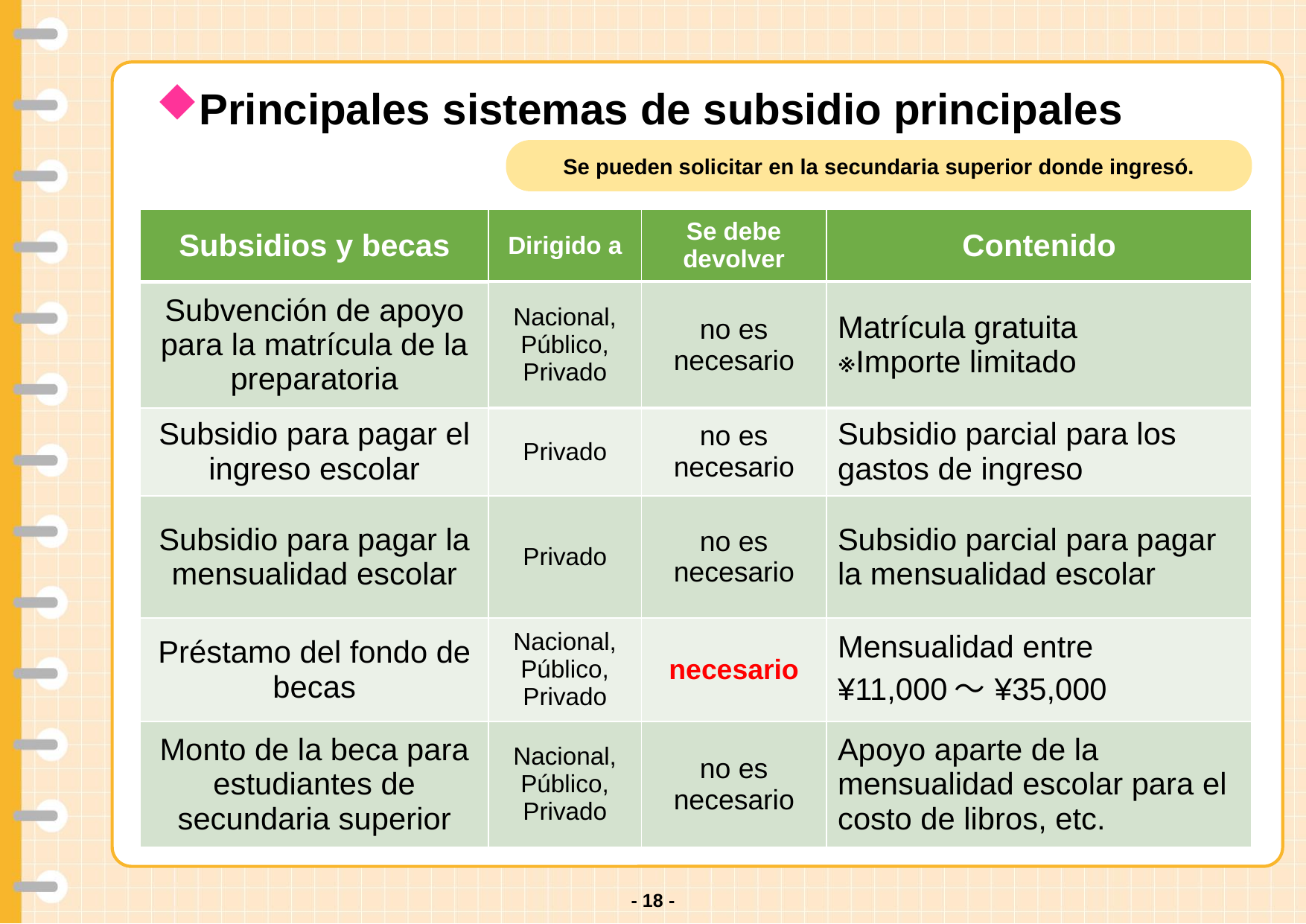

v
Principales sistemas de subsidio principales
Se pueden solicitar en la secundaria superior donde ingresó.
| Subsidios y becas | Dirigido a | Se debe devolver | Contenido |
| --- | --- | --- | --- |
| Subvención de apoyo para la matrícula de la preparatoria | Nacional, Público, Privado | no es necesario | Matrícula gratuita ※Importe limitado |
| Subsidio para pagar el ingreso escolar | Privado | no es necesario | Subsidio parcial para los gastos de ingreso |
| Subsidio para pagar la mensualidad escolar | Privado | no es necesario | Subsidio parcial para pagar la mensualidad escolar |
| Préstamo del fondo de becas | Nacional, Público, Privado | necesario | Mensualidad entre ¥11,000〜¥35,000 |
| Monto de la beca para estudiantes de secundaria superior | Nacional, Público, Privado | no es necesario | Apoyo aparte de la mensualidad escolar para el costo de libros, etc. |
- 18 -